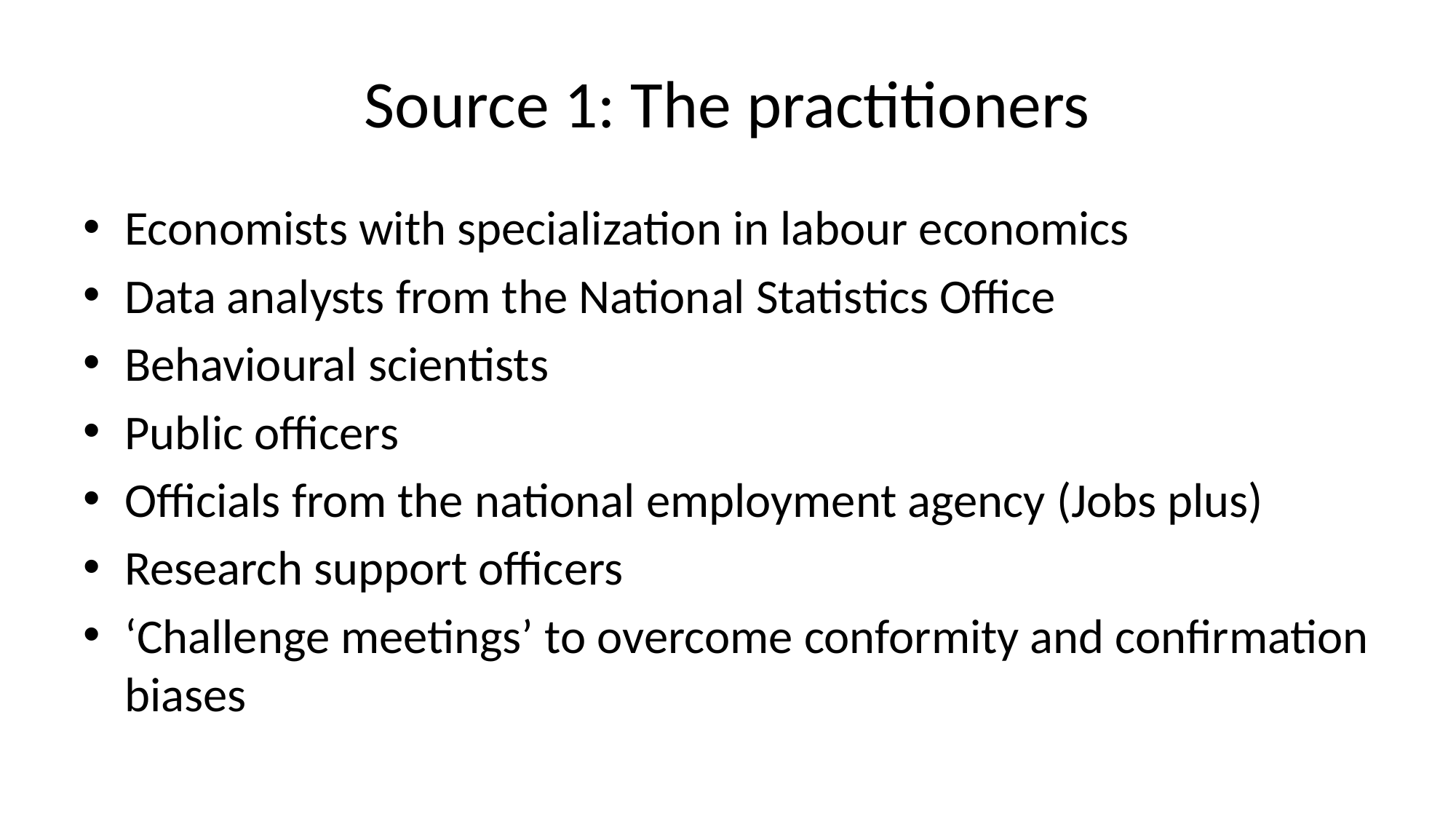

# Source 1: The practitioners
Economists with specialization in labour economics
Data analysts from the National Statistics Office
Behavioural scientists
Public officers
Officials from the national employment agency (Jobs plus)
Research support officers
‘Challenge meetings’ to overcome conformity and confirmation biases